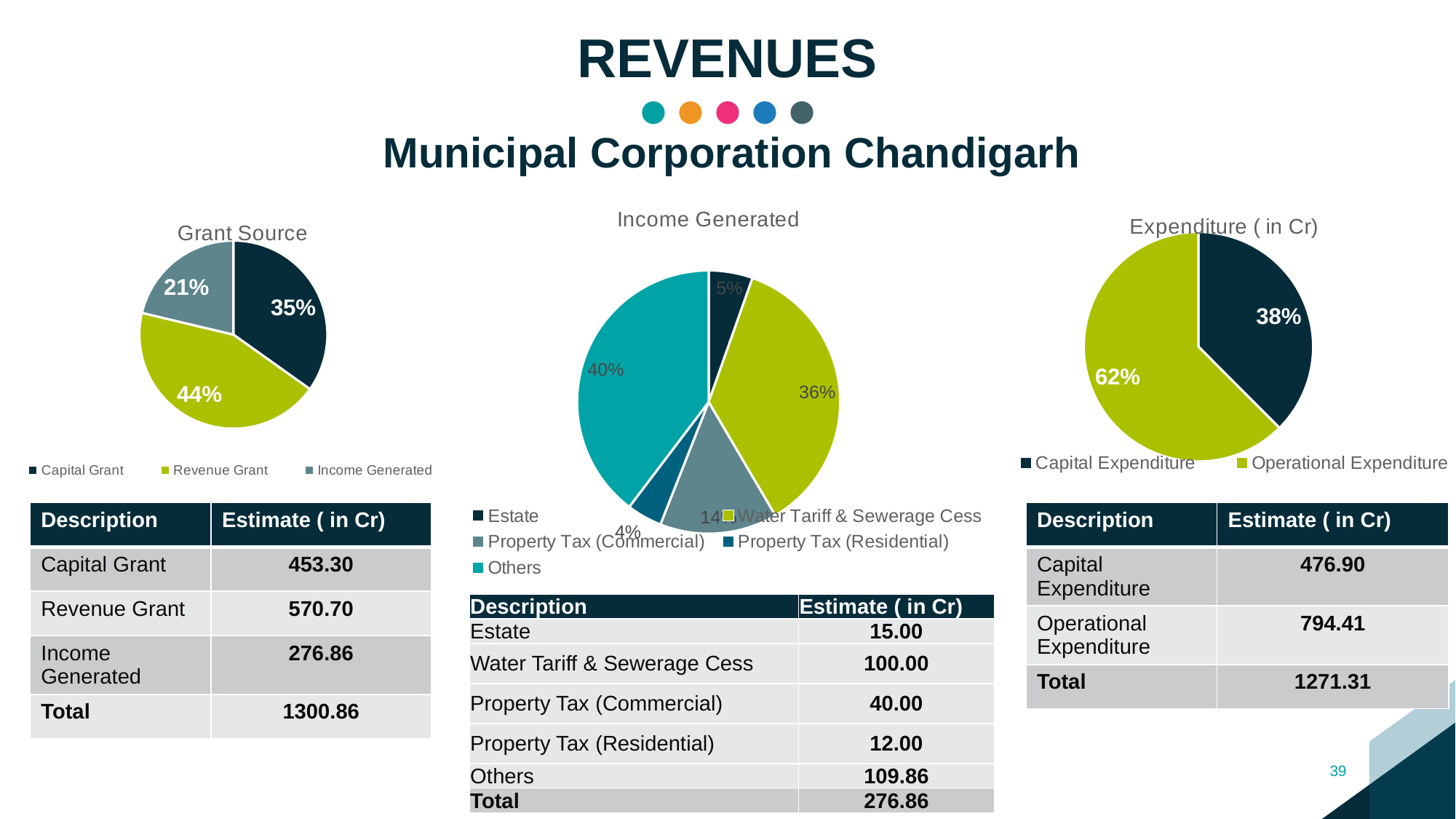

# REVENUES
Municipal Corporation Chandigarh

### Chart: Grant Source

| Category |  |
|---|---|
| Capital Grant | 453.3 |
| Revenue Grant | 570.7 |
| Income Generated | 276.86 |

### Chart: Expenditure ( in Cr)

| Category | Estimate ( in Cr) |
|---|---|
| Capital Expenditure | 476.9 |
| Operational Expenditure | 794.41 |

### Chart: Income Generated

| Category |  |
|---|---|
| Estate | 15.0 |
| Water Tariff & Sewerage Cess | 100.0 |
| Property Tax (Commercial) | 40.0 |
| Property Tax (Residential) | 12.0 |
| Others | 109.86 |
| Description | Estimate ( in Cr) |
| --- | --- |
| Capital Grant | 453.30 |
| Revenue Grant | 570.70 |
| Income Generated | 276.86 |
| Total | 1300.86 |
| Description | Estimate ( in Cr) |
| --- | --- |
| Capital Expenditure | 476.90 |
| Operational Expenditure | 794.41 |
| Total | 1271.31 |
| Description | Estimate ( in Cr) |
| --- | --- |
| Estate | 15.00 |
| Water Tariff & Sewerage Cess | 100.00 |
| Property Tax (Commercial) | 40.00 |
| Property Tax (Residential) | 12.00 |
| Others | 109.86 |
| Total | 276.86 |